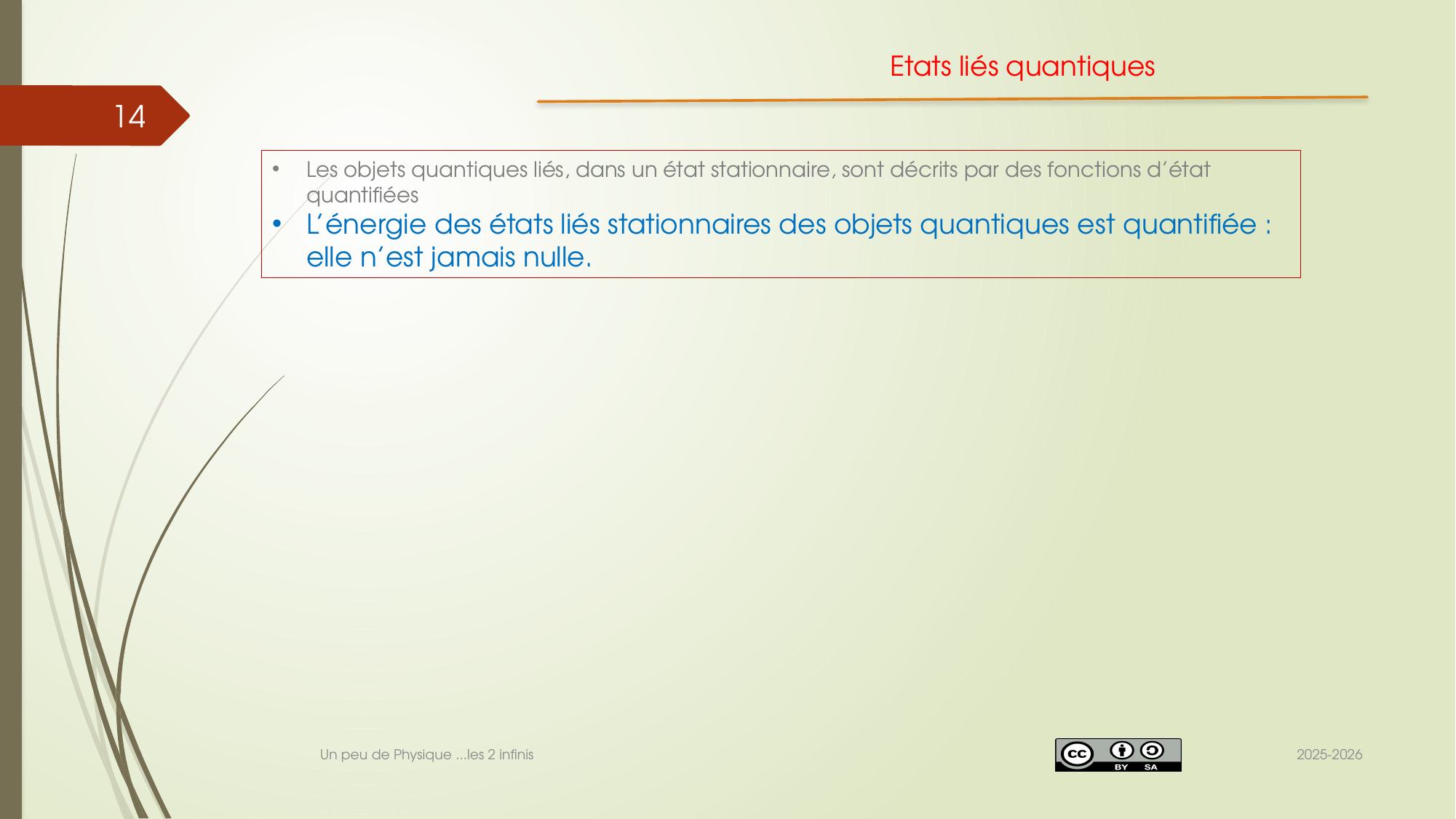

Etats liés quantiques
14
Les objets quantiques liés, dans un état stationnaire, sont décrits par des fonctions d’état quantifiées
L’énergie des états liés stationnaires des objets quantiques est quantifiée : elle n’est jamais nulle.
2025-2026
Un peu de Physique ...les 2 infinis